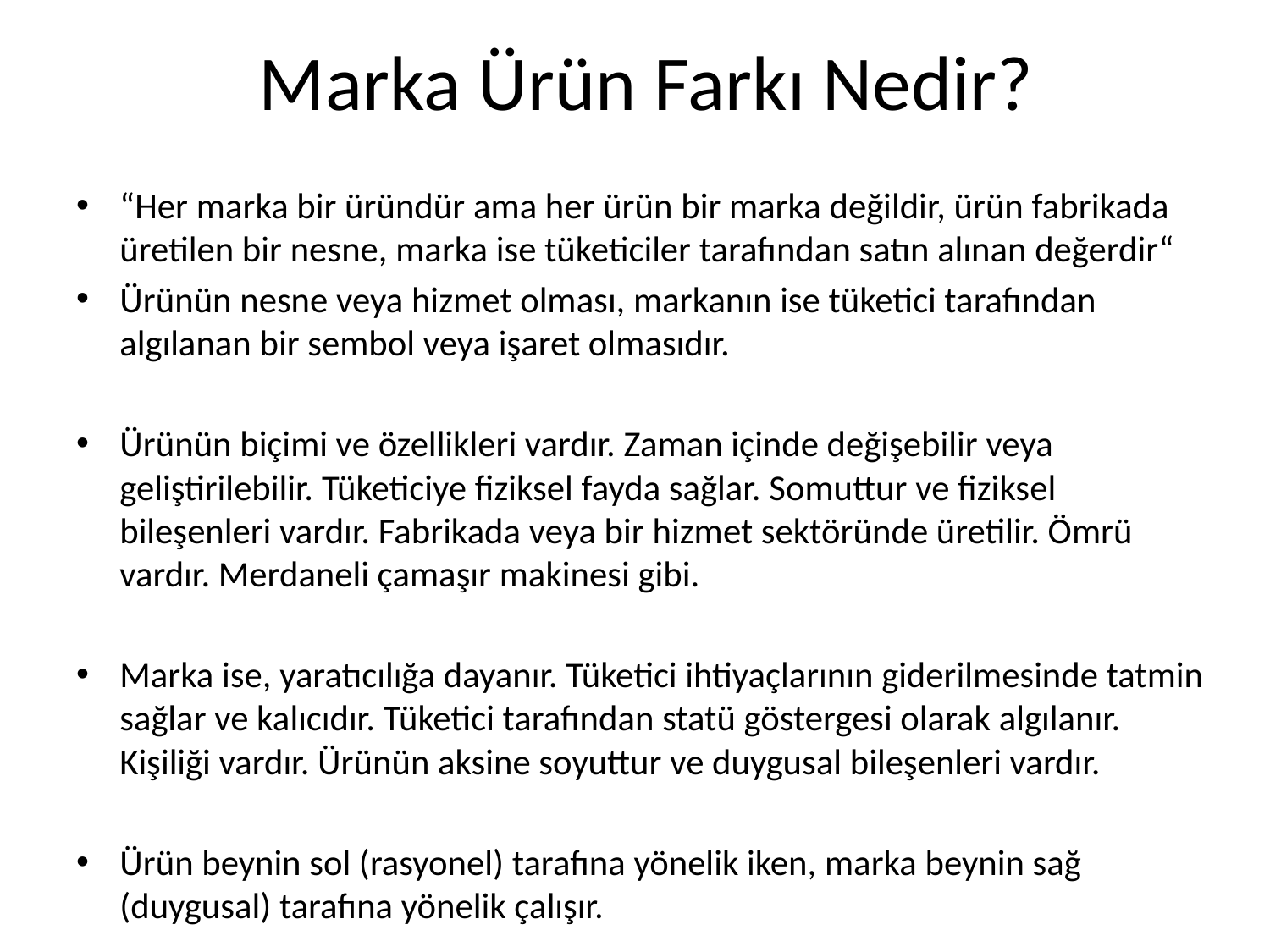

# Marka Ürün Farkı Nedir?
“Her marka bir üründür ama her ürün bir marka değildir, ürün fabrikada üretilen bir nesne, marka ise tüketiciler tarafından satın alınan değerdir“
Ürünün nesne veya hizmet olması, markanın ise tüketici tarafından algılanan bir sembol veya işaret olmasıdır.

Ürünün biçimi ve özellikleri vardır. Zaman içinde değişebilir veya geliştirilebilir. Tüketiciye fiziksel fayda sağlar. Somuttur ve fiziksel bileşenleri vardır. Fabrikada veya bir hizmet sektöründe üretilir. Ömrü vardır. Merdaneli çamaşır makinesi gibi.

Marka ise, yaratıcılığa dayanır. Tüketici ihtiyaçlarının giderilmesinde tatmin sağlar ve kalıcıdır. Tüketici tarafından statü göstergesi olarak algılanır. Kişiliği vardır. Ürünün aksine soyuttur ve duygusal bileşenleri vardır.

Ürün beynin sol (rasyonel) tarafına yönelik iken, marka beynin sağ (duygusal) tarafına yönelik çalışır.